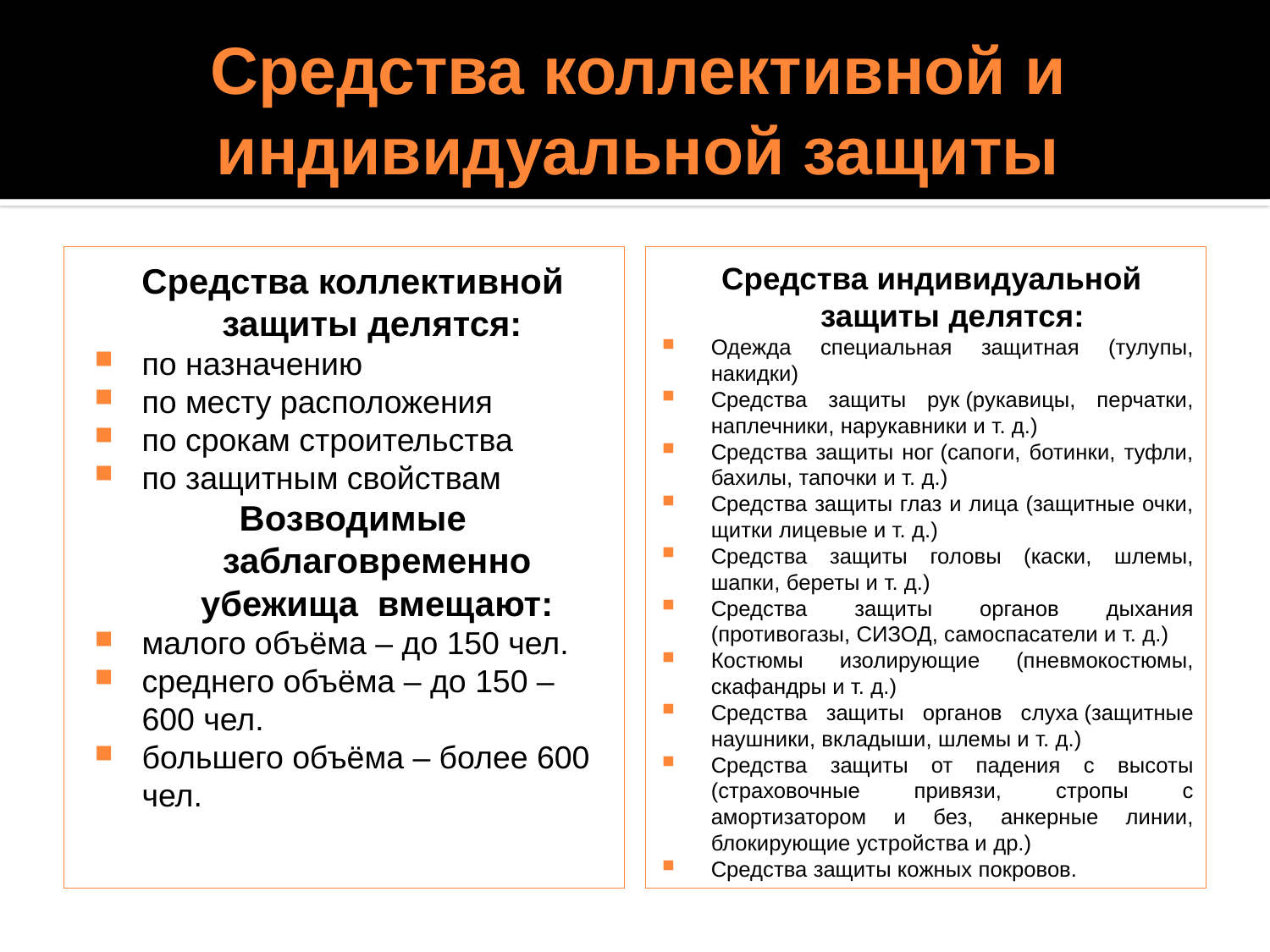

# Средства коллективной и индивидуальной защиты
Средства коллективной защиты делятся:
по назначению
по месту расположения
по срокам строительства
по защитным свойствам
Возводимые заблаговременно убежища  вмещают:
малого объёма – до 150 чел.
среднего объёма – до 150 – 600 чел.
большего объёма – более 600 чел.
Средства индивидуальной защиты делятся:
Одежда специальная защитная (тулупы, накидки)
Средства защиты рук (рукавицы, перчатки, наплечники, нарукавники и т. д.)
Средства защиты ног (сапоги, ботинки, туфли, бахилы, тапочки и т. д.)
Средства защиты глаз и лица (защитные очки, щитки лицевые и т. д.)
Средства защиты головы (каски, шлемы, шапки, береты и т. д.)
Средства защиты органов дыхания (противогазы, СИЗОД, самоспасатели и т. д.)
Костюмы изолирующие (пневмокостюмы, скафандры и т. д.)
Средства защиты органов слуха (защитные наушники, вкладыши, шлемы и т. д.)
Средства защиты от падения с высоты (страховочные привязи, стропы с амортизатором и без, анкерные линии, блокирующие устройства и др.)
Средства защиты кожных покровов.